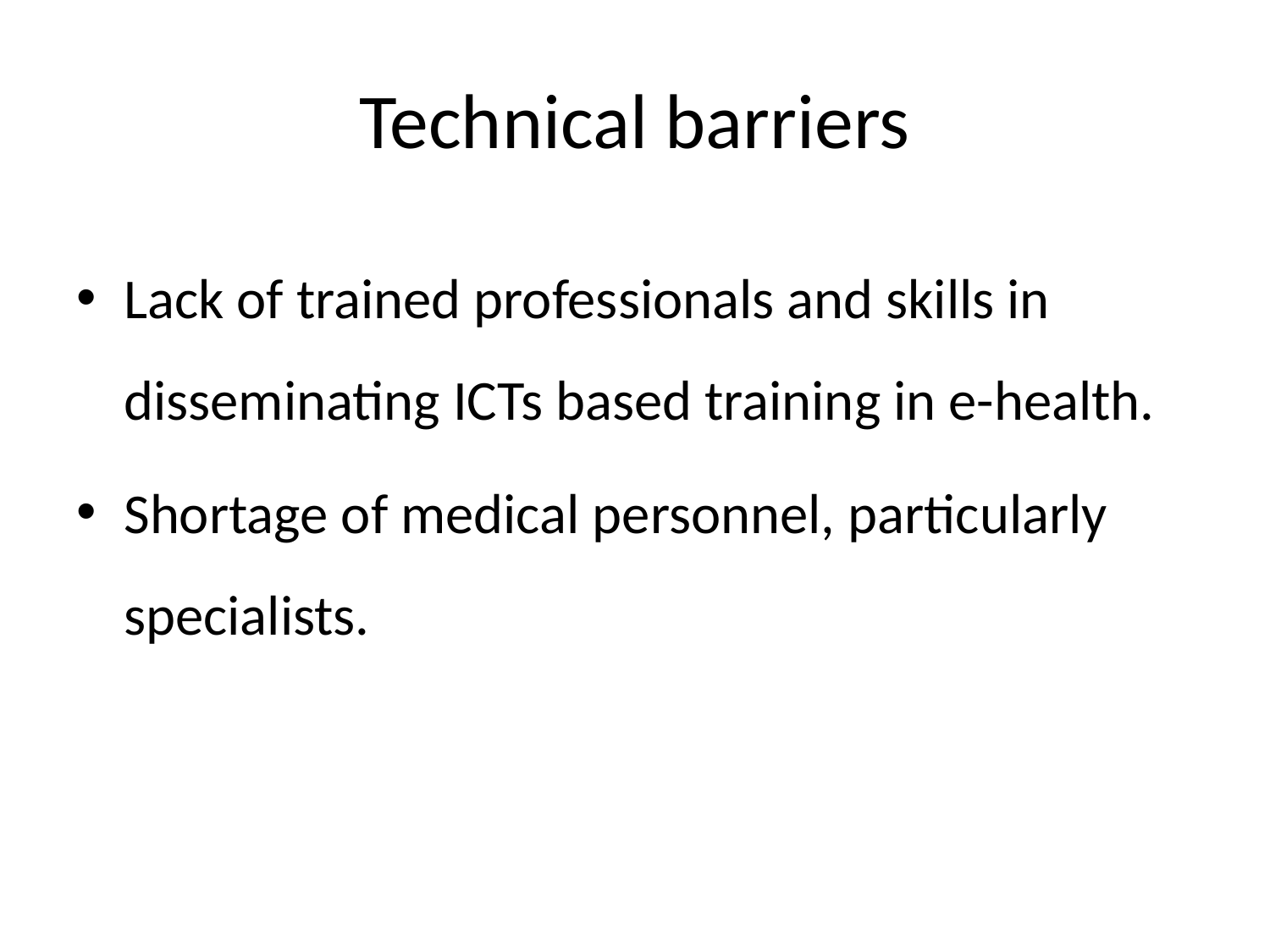

# Technical barriers
Lack of trained professionals and skills in disseminating ICTs based training in e-health.
Shortage of medical personnel, particularly specialists.